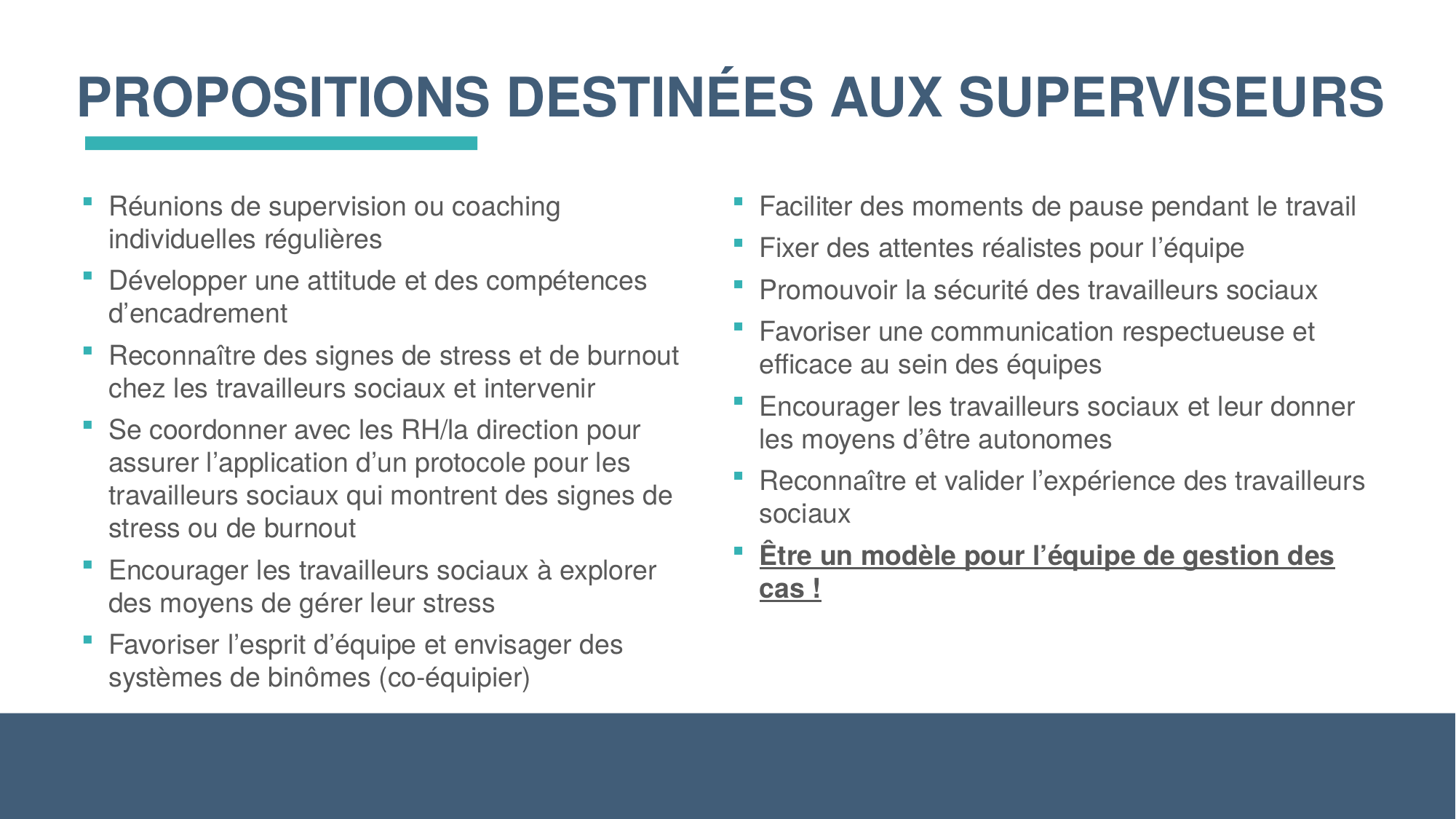

PROPOSITIONS DESTINÉES AUX SUPERVISEURS

Réunions de supervision ou coaching
individuelles régulières
Développer une attitude et des compétences d’encadrement
Reconnaître des signes de stress et de burnout chez les travailleurs sociaux et intervenir
Se coordonner avec les RH/la direction pour assurer l’application d’un protocole pour les travailleurs sociaux qui montrent des signes de stress ou de burnout
Encourager les travailleurs sociaux à explorer
des moyens de gérer leur stress
Favoriser l’esprit d’équipe et envisager des systèmes de binômes (co-équipier)
Faciliter des moments de pause pendant le travail
Fixer des attentes réalistes pour l’équipe
Promouvoir la sécurité des travailleurs sociaux
Favoriser une communication respectueuse et efficace au sein des équipes
Encourager les travailleurs sociaux et leur donner les moyens d’être autonomes
Reconnaître et valider l’expérience des travailleurs sociaux
Être un modèle pour l’équipe de gestion des cas !